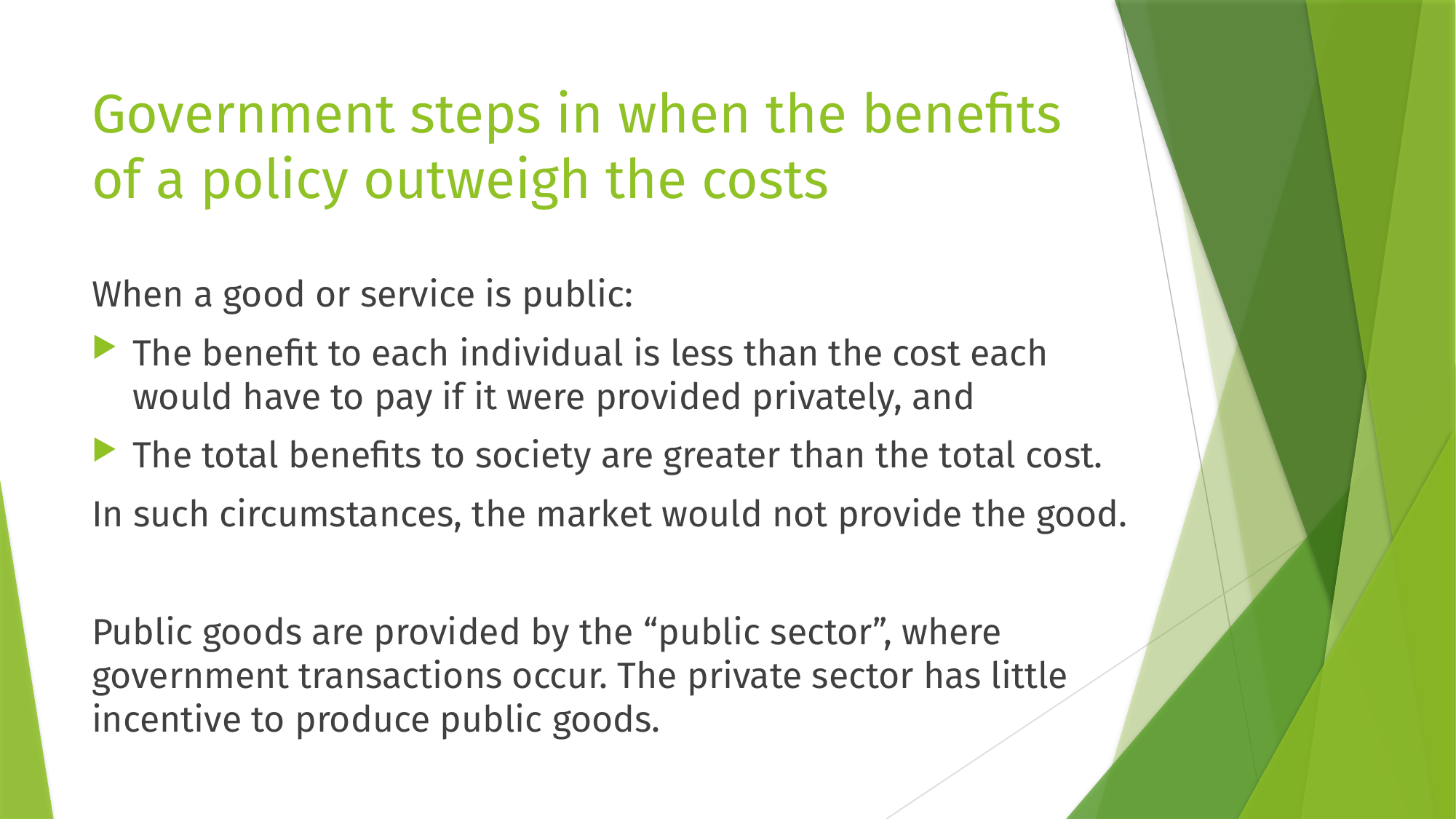

# Government steps in when the benefits of a policy outweigh the costs
When a good or service is public:
The benefit to each individual is less than the cost each would have to pay if it were provided privately, and
The total benefits to society are greater than the total cost.
In such circumstances, the market would not provide the good.

Public goods are provided by the “public sector”, where government transactions occur. The private sector has little incentive to produce public goods.